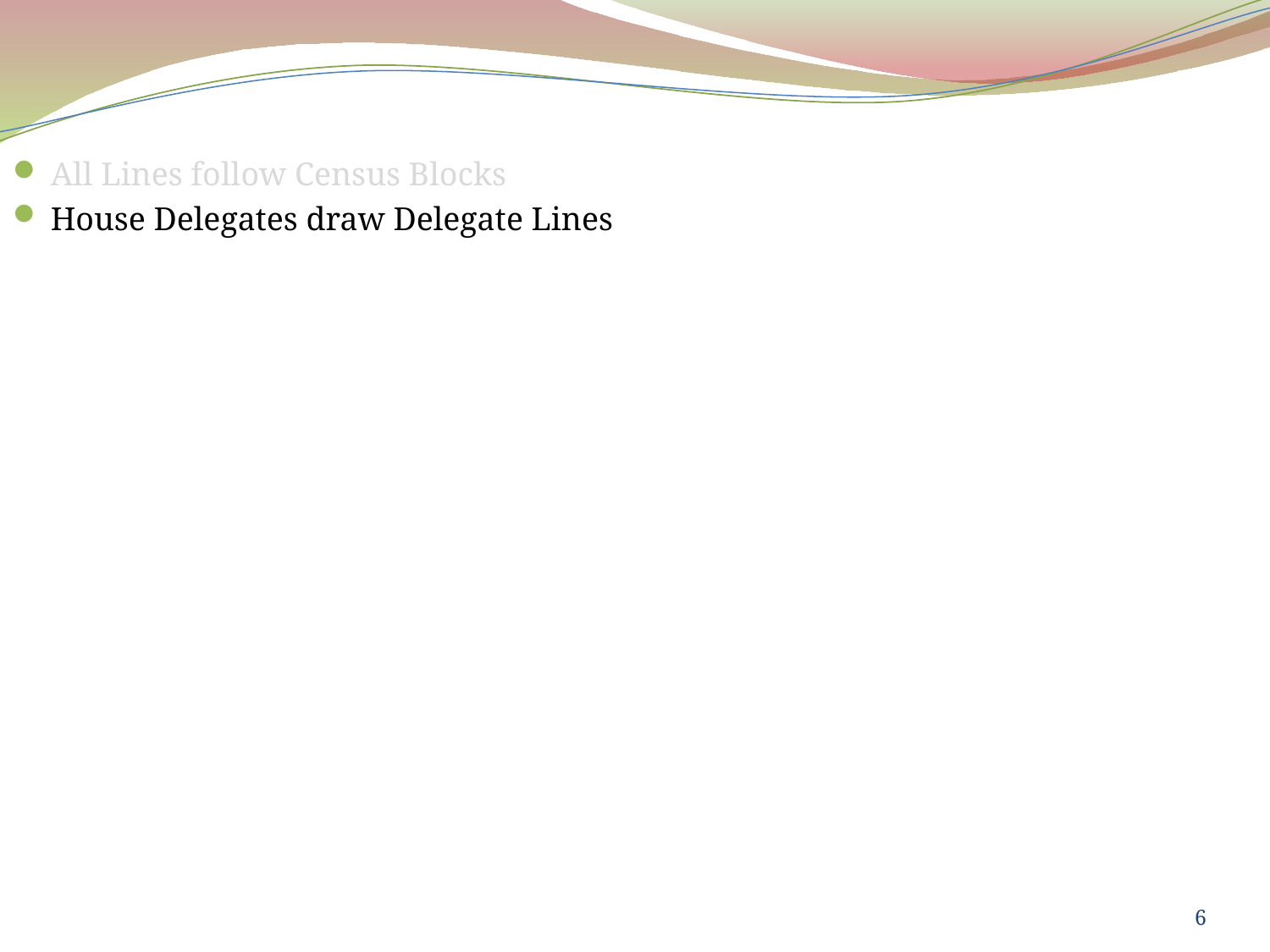

All Lines follow Census Blocks
House Delegates draw Delegate Lines

6